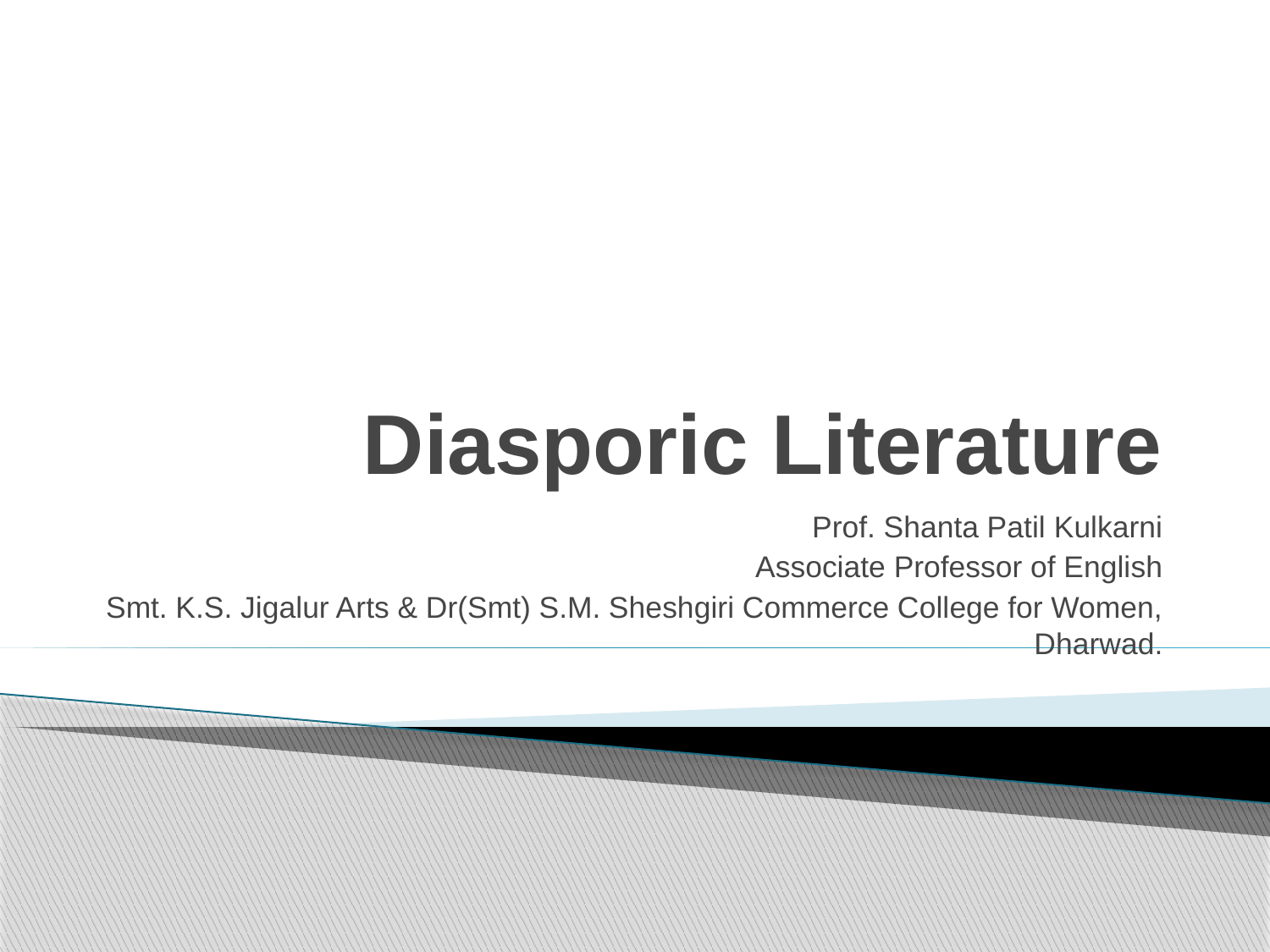

# Diasporic Literature
Prof. Shanta Patil Kulkarni
Associate Professor of English
Smt. K.S. Jigalur Arts & Dr(Smt) S.M. Sheshgiri Commerce College for Women, Dharwad.